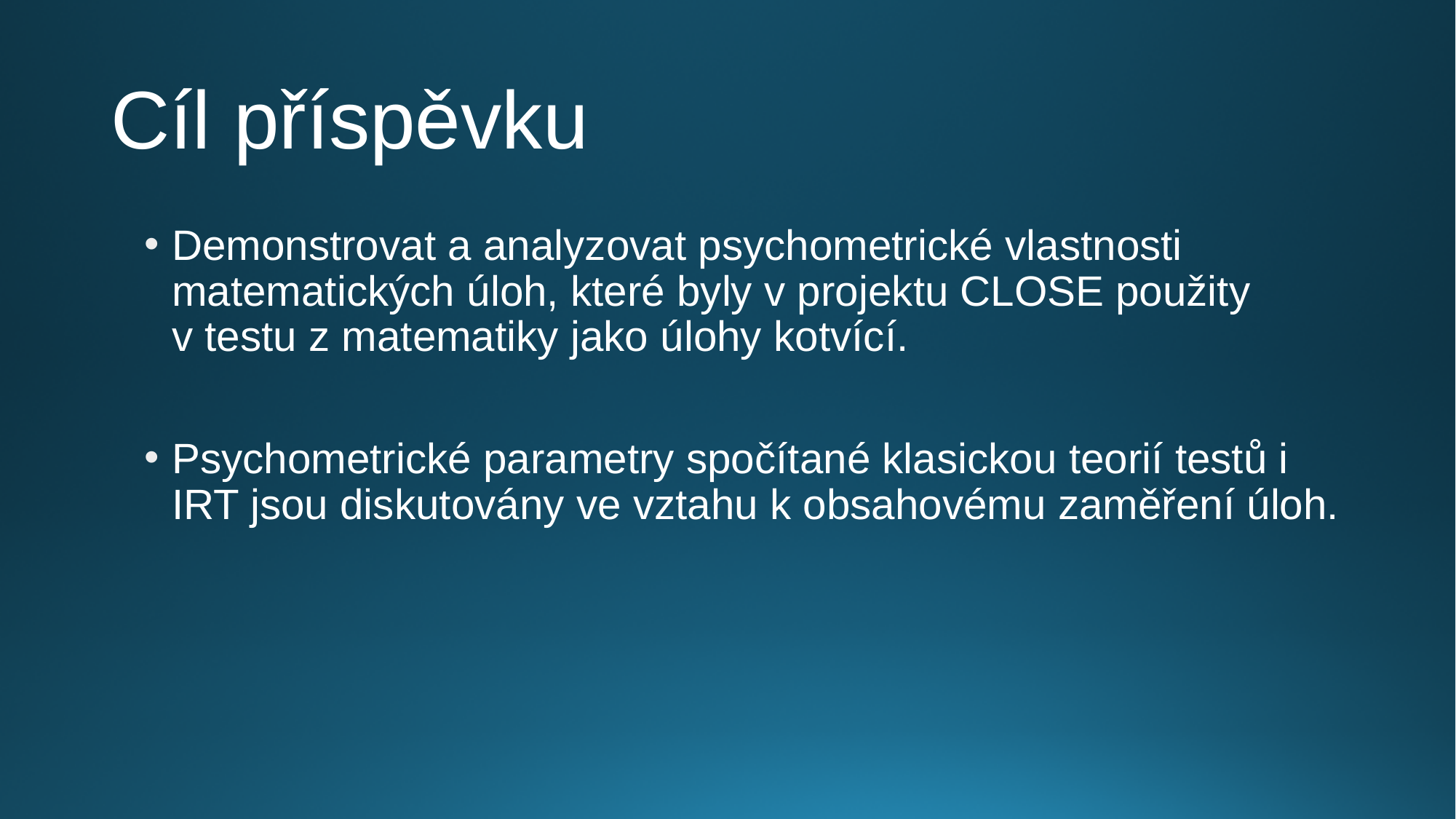

# Cíl příspěvku
Demonstrovat a analyzovat psychometrické vlastnosti matematických úloh, které byly v projektu CLOSE použity v testu z matematiky jako úlohy kotvící.

Psychometrické parametry spočítané klasickou teorií testů i IRT jsou diskutovány ve vztahu k obsahovému zaměření úloh.